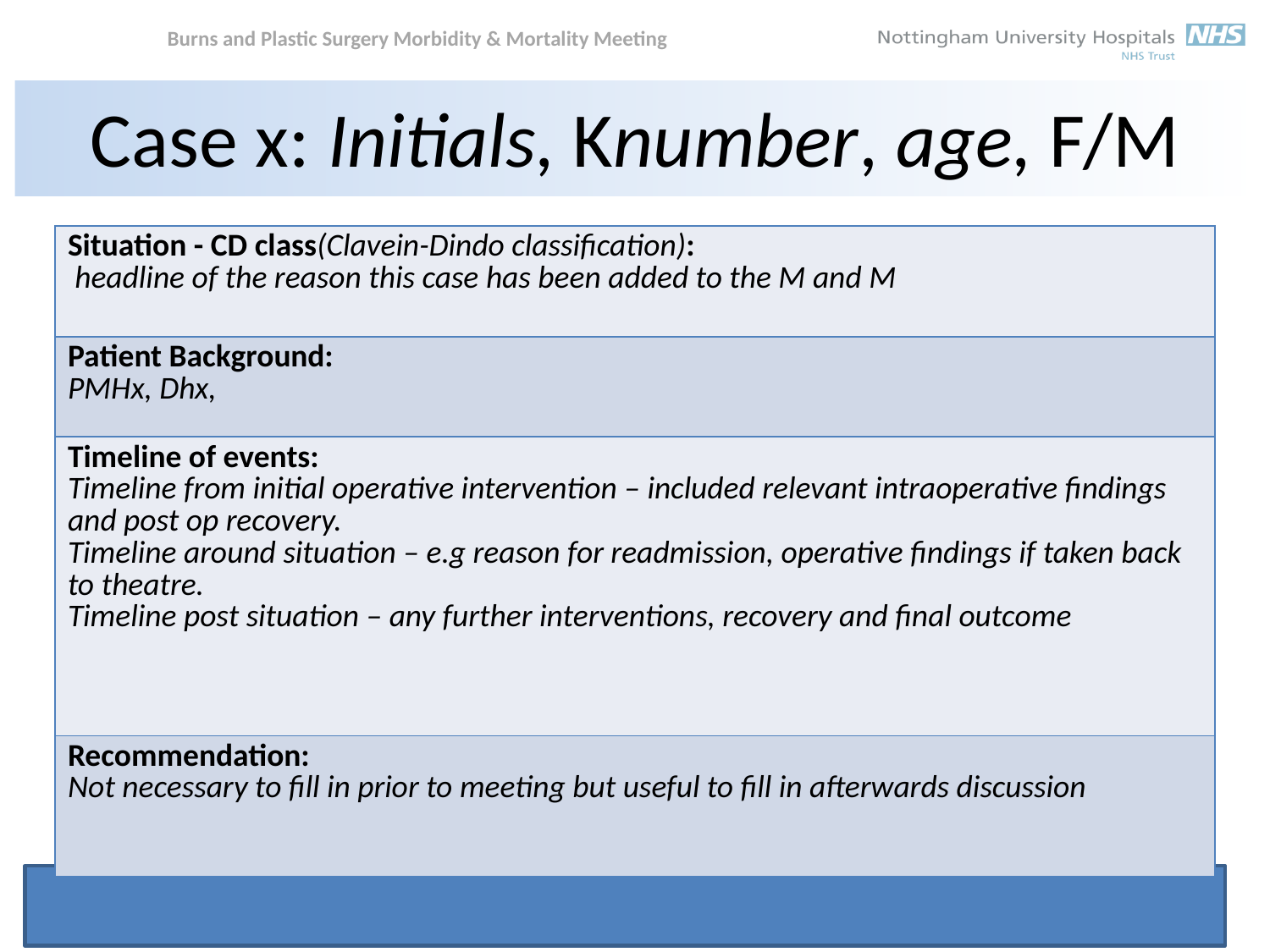

# Case x: Initials, Knumber, age, F/M
| Situation - CD class(Clavein-Dindo classification): headline of the reason this case has been added to the M and M |
| --- |
| Patient Background: PMHx, Dhx, |
| Timeline of events: Timeline from initial operative intervention – included relevant intraoperative findings and post op recovery. Timeline around situation – e.g reason for readmission, operative findings if taken back to theatre. Timeline post situation – any further interventions, recovery and final outcome |
| Recommendation: Not necessary to fill in prior to meeting but useful to fill in afterwards discussion |